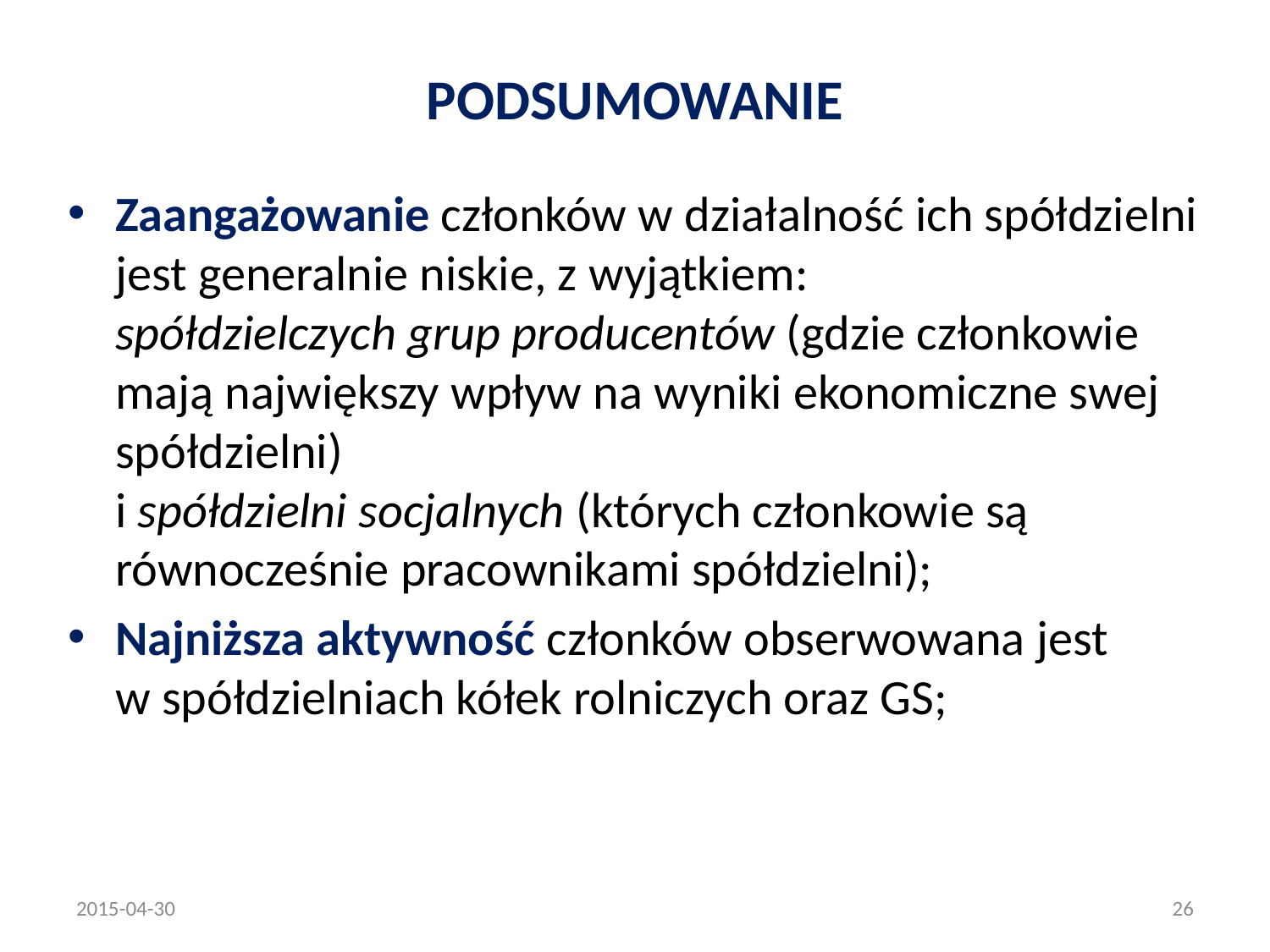

# Podsumowanie
Zaangażowanie członków w działalność ich spółdzielni jest generalnie niskie, z wyjątkiem:
spółdzielczych grup producentów (gdzie członkowie mają największy wpływ na wyniki ekonomiczne swej spółdzielni)
i spółdzielni socjalnych (których członkowie są równocześnie pracownikami spółdzielni);
Najniższa aktywność członków obserwowana jest
w spółdzielniach kółek rolniczych oraz GS;
2015-04-30
26